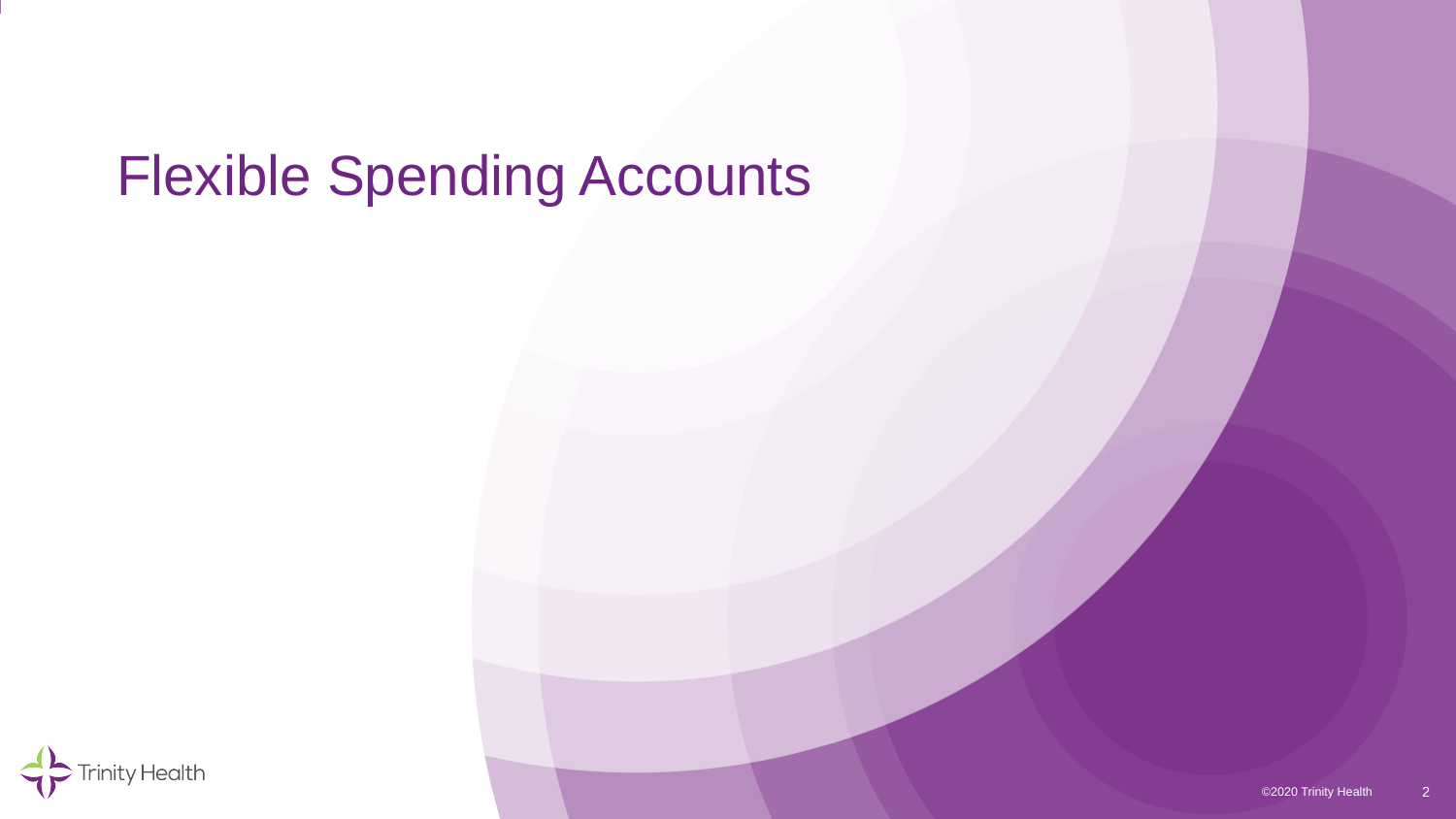

# Flexible Spending Accounts
2
©2020 Trinity Health